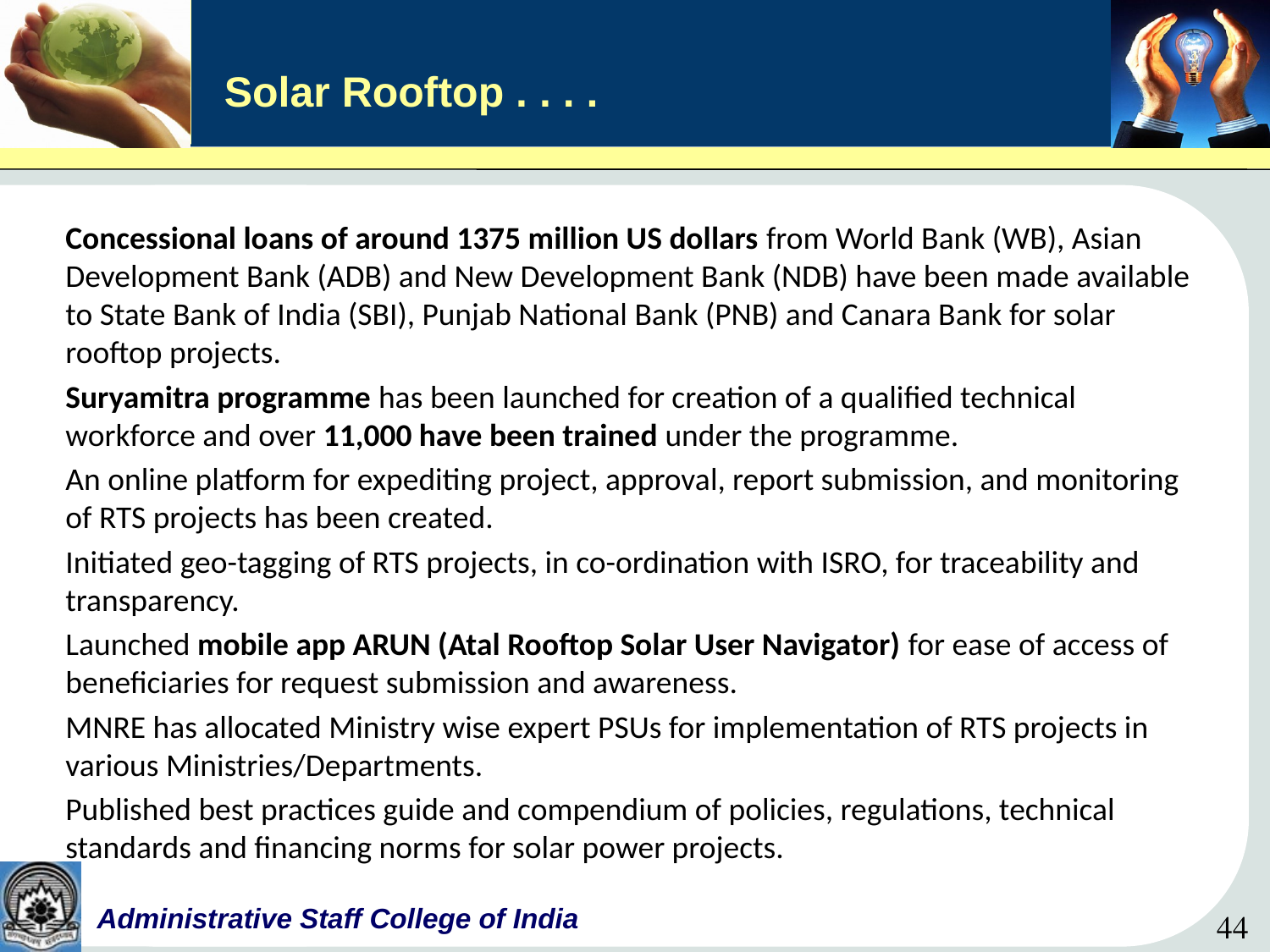

# Solar Rooftop . . . .
Concessional loans of around 1375 million US dollars from World Bank (WB), Asian Development Bank (ADB) and New Development Bank (NDB) have been made available to State Bank of India (SBI), Punjab National Bank (PNB) and Canara Bank for solar rooftop projects.
Suryamitra programme has been launched for creation of a qualified technical workforce and over 11,000 have been trained under the programme.
An online platform for expediting project, approval, report submission, and monitoring of RTS projects has been created.
Initiated geo-tagging of RTS projects, in co-ordination with ISRO, for traceability and transparency.
Launched mobile app ARUN (Atal Rooftop Solar User Navigator) for ease of access of beneficiaries for request submission and awareness.
MNRE has allocated Ministry wise expert PSUs for implementation of RTS projects in various Ministries/Departments.
Published best practices guide and compendium of policies, regulations, technical standards and financing norms for solar power projects.